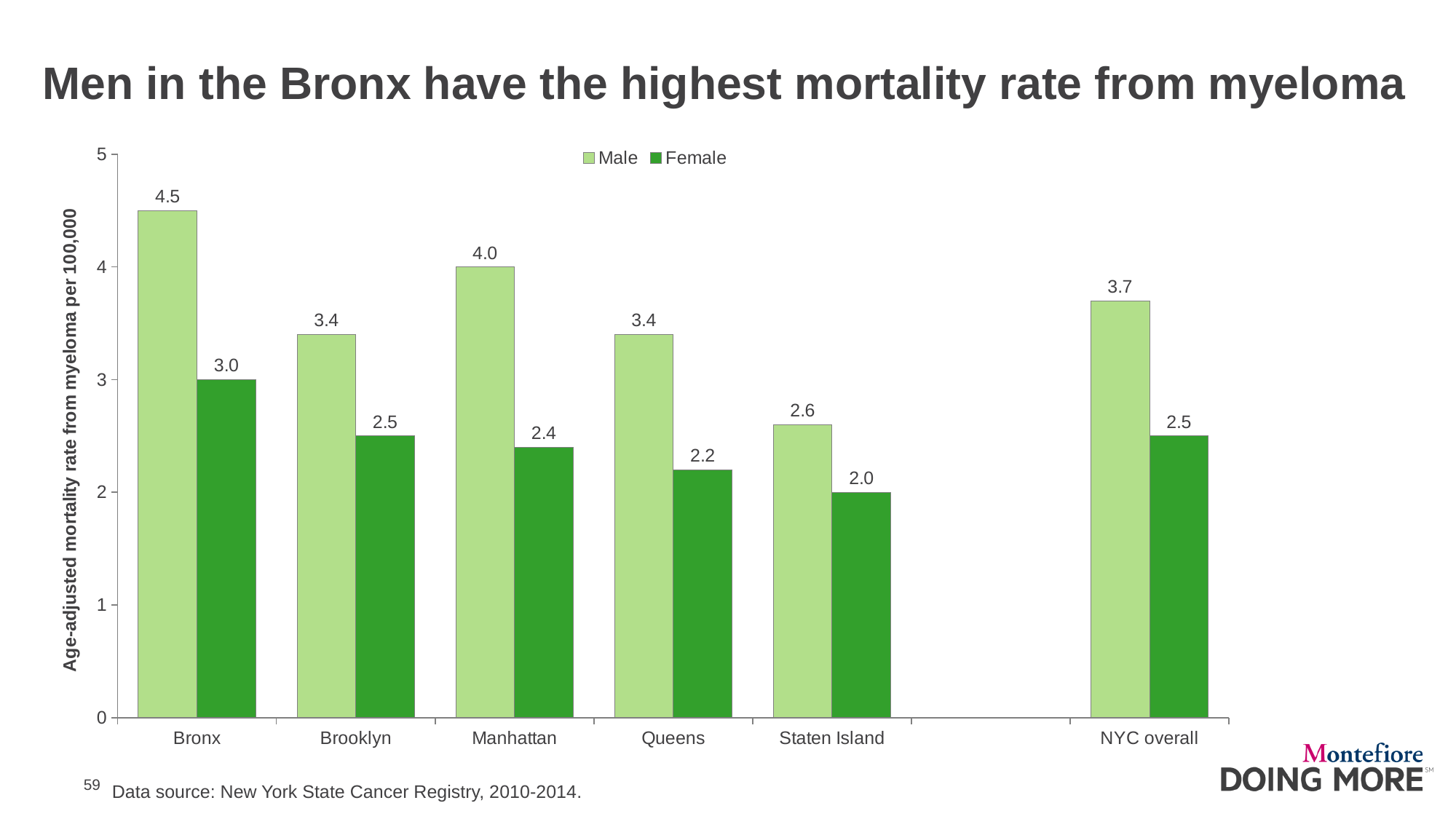

# Men in the Bronx have the highest mortality rate from myeloma

### Chart

| Category | Male | Female |
|---|---|---|
| Bronx | 4.5 | 3.0 |
| Brooklyn | 3.4 | 2.5 |
| Manhattan | 4.0 | 2.4 |
| Queens | 3.4 | 2.2 |
| Staten Island | 2.6 | 2.0 |
|  | None | None |
| NYC overall | 3.7 | 2.5 |
Data source: New York State Cancer Registry, 2010-2014.